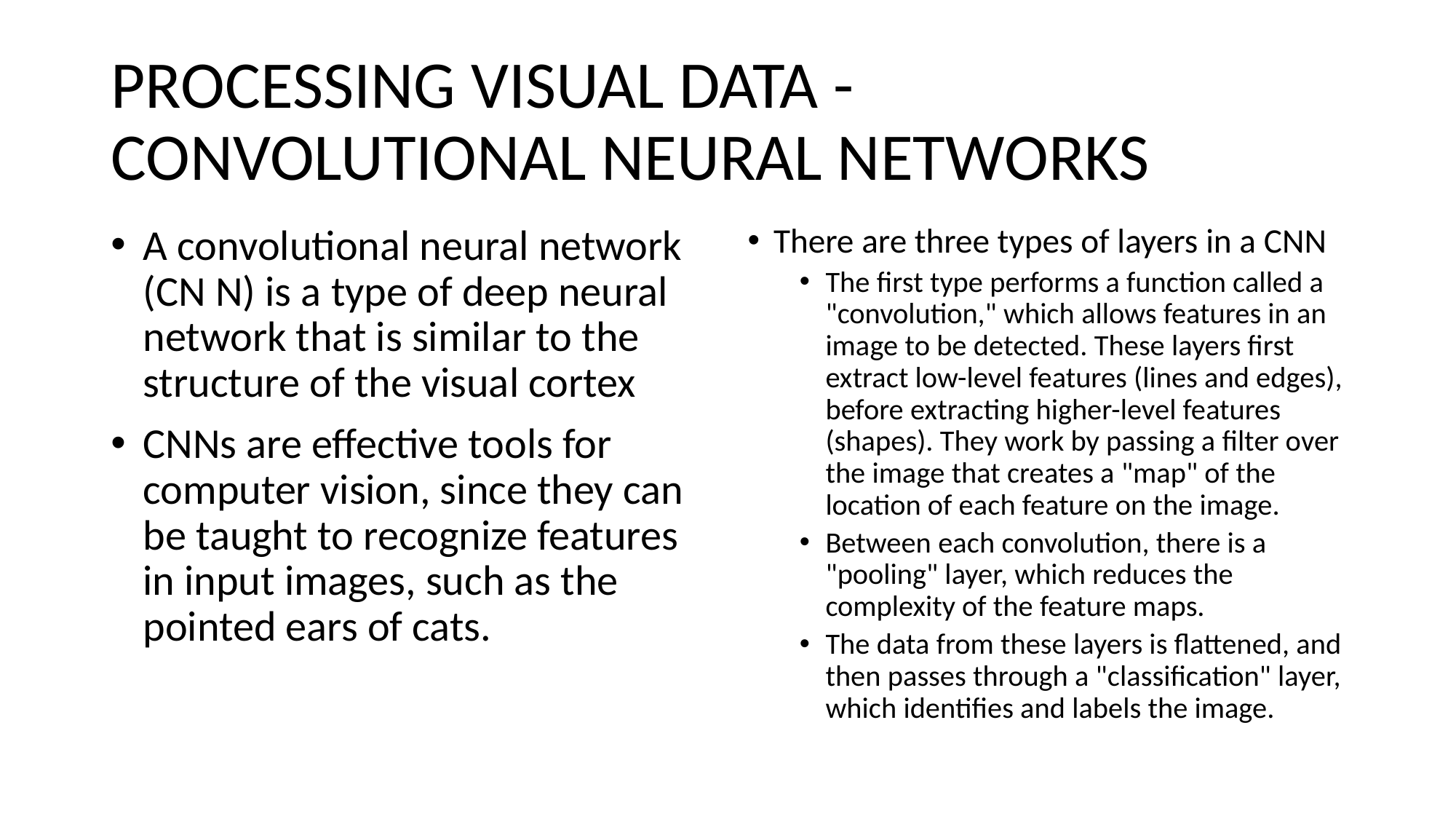

# PROCESSING VISUAL DATA - CONVOLUTIONAL NEURAL NETWORKS
A convolutional neural network (CN N) is a type of deep neural network that is similar to the structure of the visual cortex
CNNs are effective tools for computer vision, since they can be taught to recognize features in input images, such as the pointed ears of cats.
There are three types of layers in a CNN
The first type performs a function called a "convolution," which allows features in an image to be detected. These layers first extract low-level features (lines and edges), before extracting higher-level features (shapes). They work by passing a filter over the image that creates a "map" of the location of each feature on the image.
Between each convolution, there is a "pooling" layer, which reduces the complexity of the feature maps.
The data from these layers is flattened, and then passes through a "classification" layer, which identifies and labels the image.